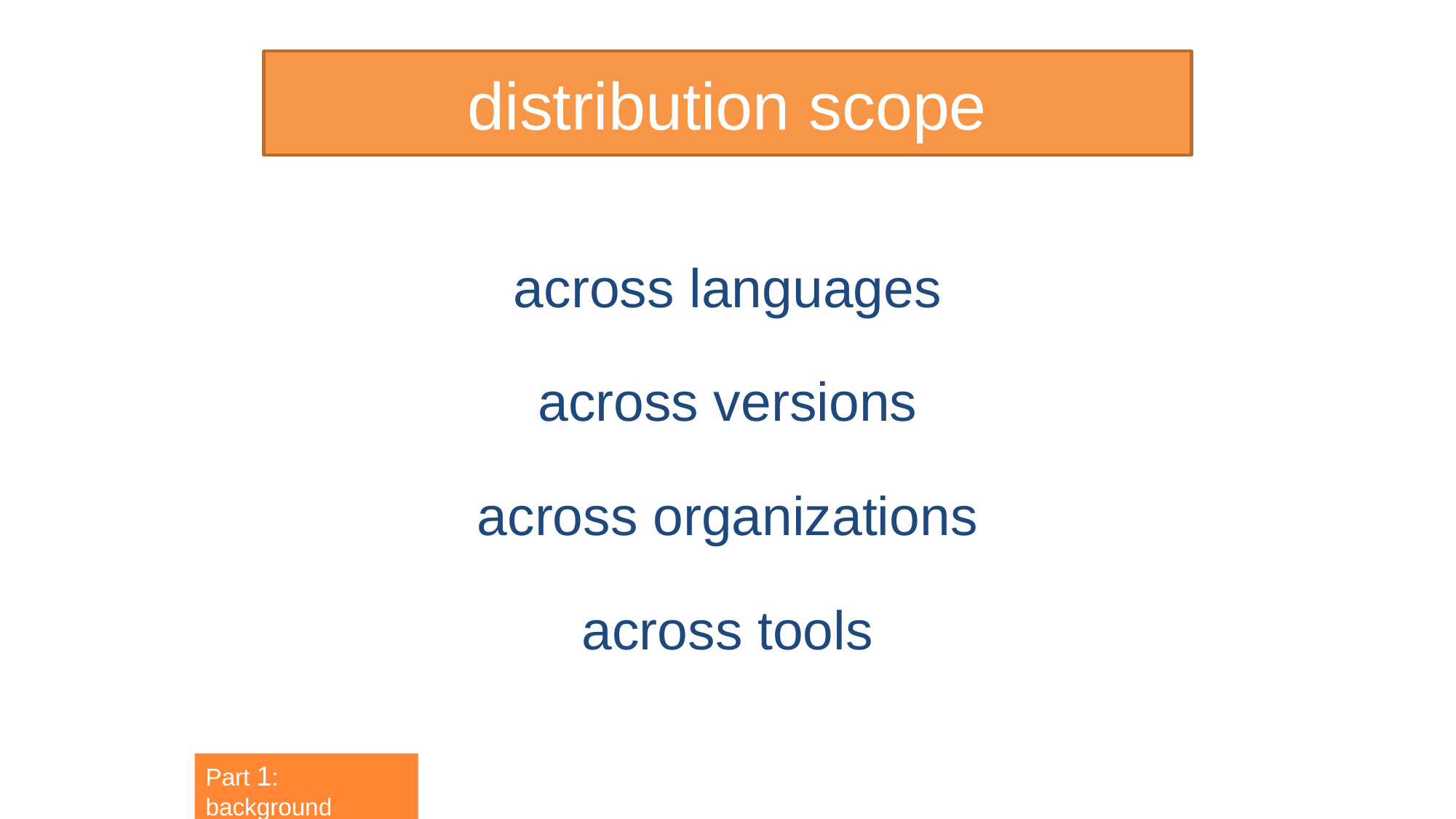

# distribution scope
across languages
across versions
across organizations
across tools
Part 1: background